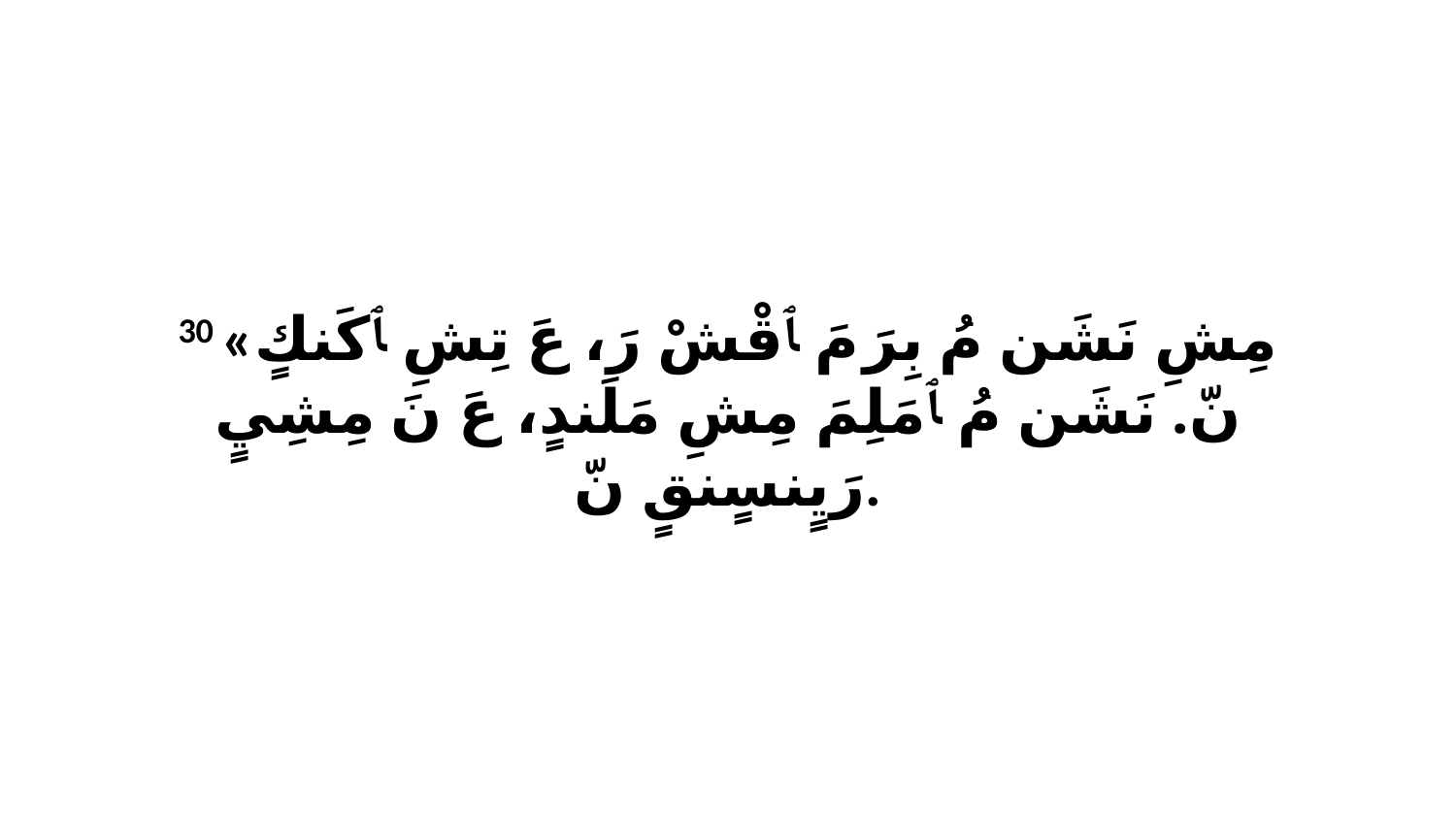

30 «مِشِ نَشَن مُ بِرَ مَ ﭑ قْشْ رَ، عَ تِشِ ﭑ كَنكٍ نّ. نَشَن مُ ﭑ مَلِمَ مِشِ مَلَندٍ، عَ نَ مِشِيٍ رَيٍنسٍنقٍ نّ.